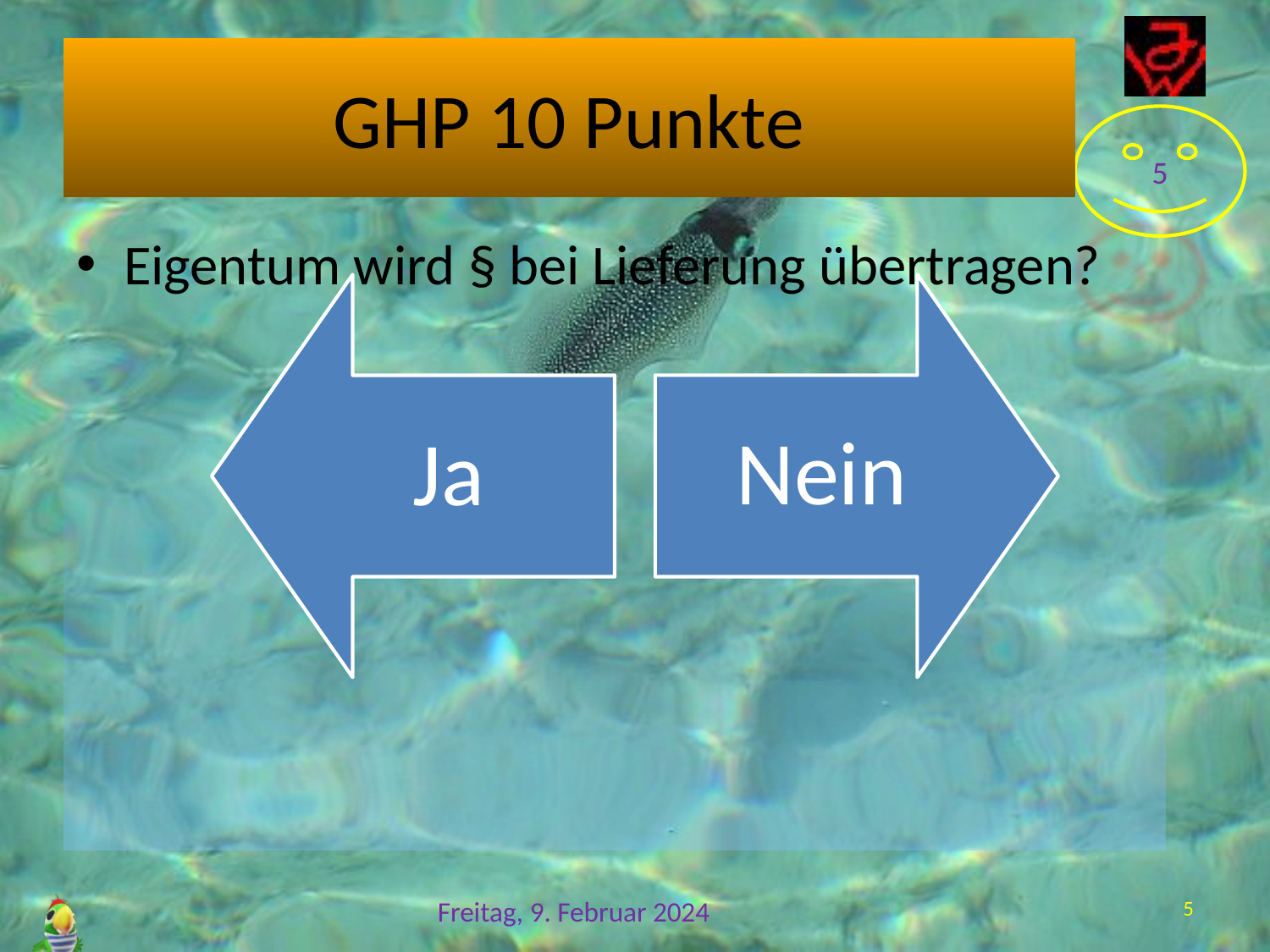

# GHP 10 Punkte
Ja
Nein
Eigentum wird § bei Lieferung übertragen?

5
Freitag, 9. Februar 2024